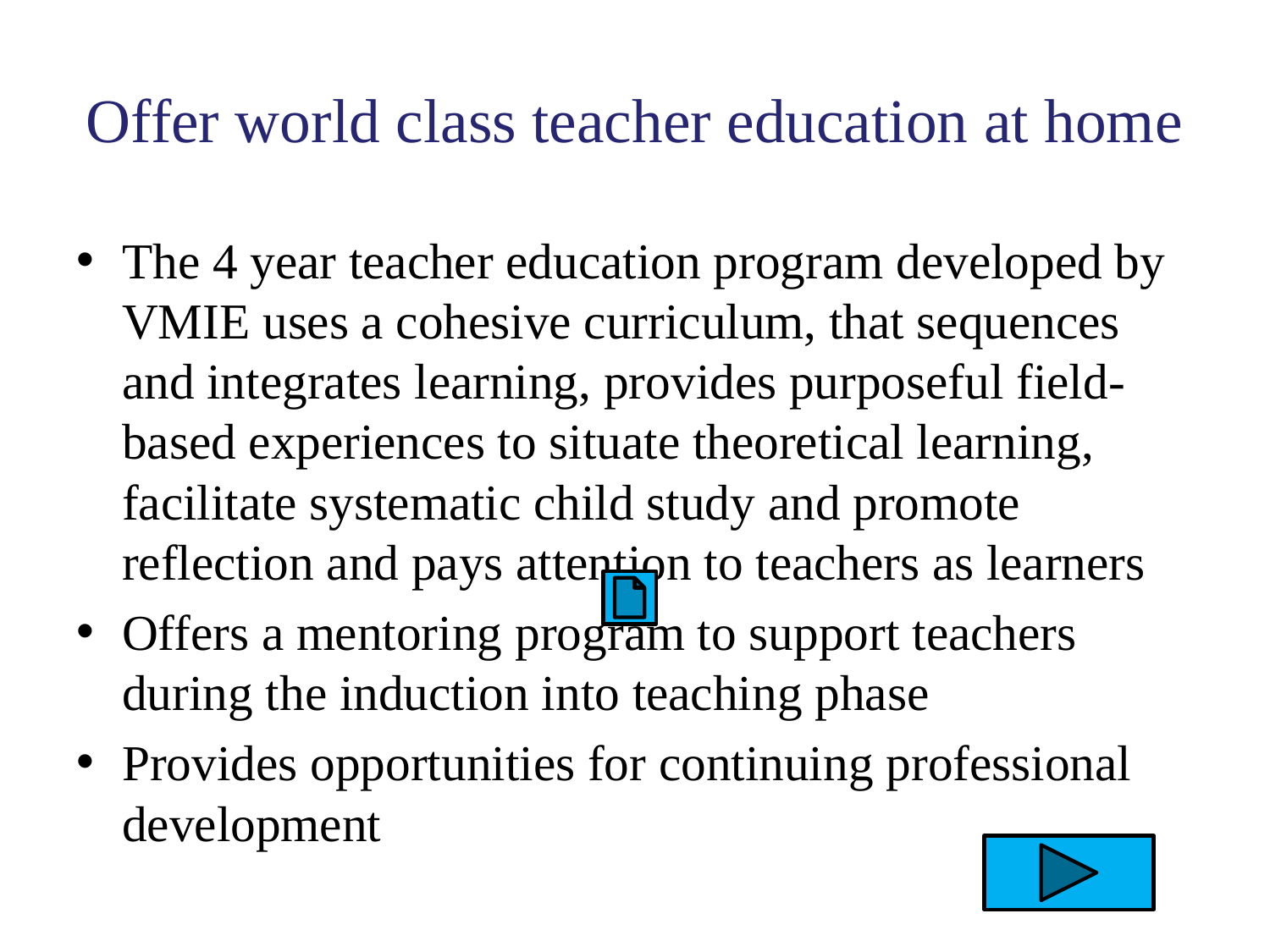

# Offer world class teacher education at home
The 4 year teacher education program developed by VMIE uses a cohesive curriculum, that sequences and integrates learning, provides purposeful field-based experiences to situate theoretical learning, facilitate systematic child study and promote reflection and pays attention to teachers as learners
Offers a mentoring program to support teachers during the induction into teaching phase
Provides opportunities for continuing professional development